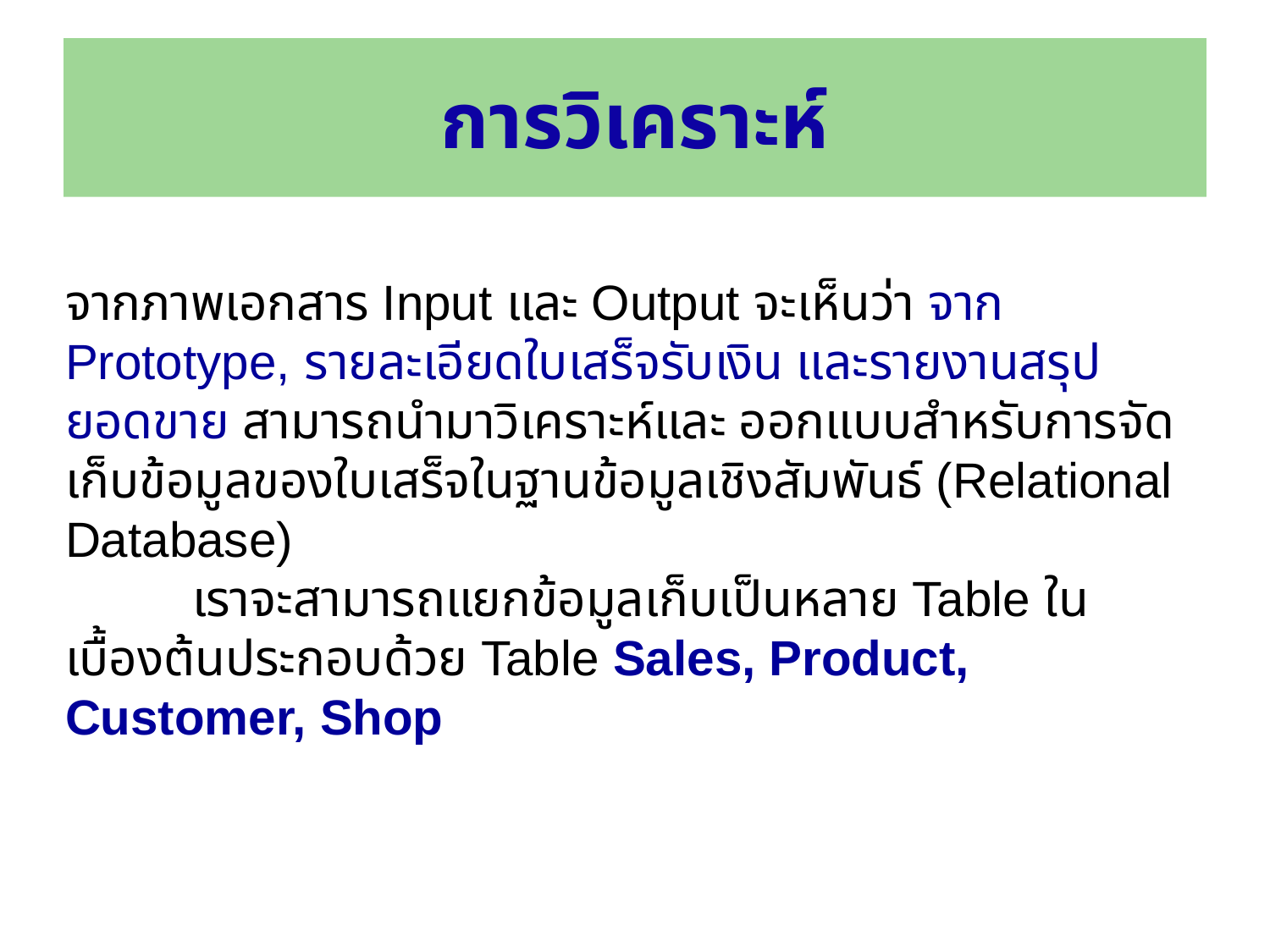

# การวิเคราะห์
จากภาพเอกสาร Input และ Output จะเห็นว่า จาก Prototype, รายละเอียดใบเสร็จรับเงิน และรายงานสรุปยอดขาย สามารถนำมาวิเคราะห์และ ออกแบบสำหรับการจัดเก็บข้อมูลของใบเสร็จในฐานข้อมูลเชิงสัมพันธ์ (Relational Database)
	เราจะสามารถแยกข้อมูลเก็บเป็นหลาย Table ในเบื้องต้นประกอบด้วย Table Sales, Product, Customer, Shop